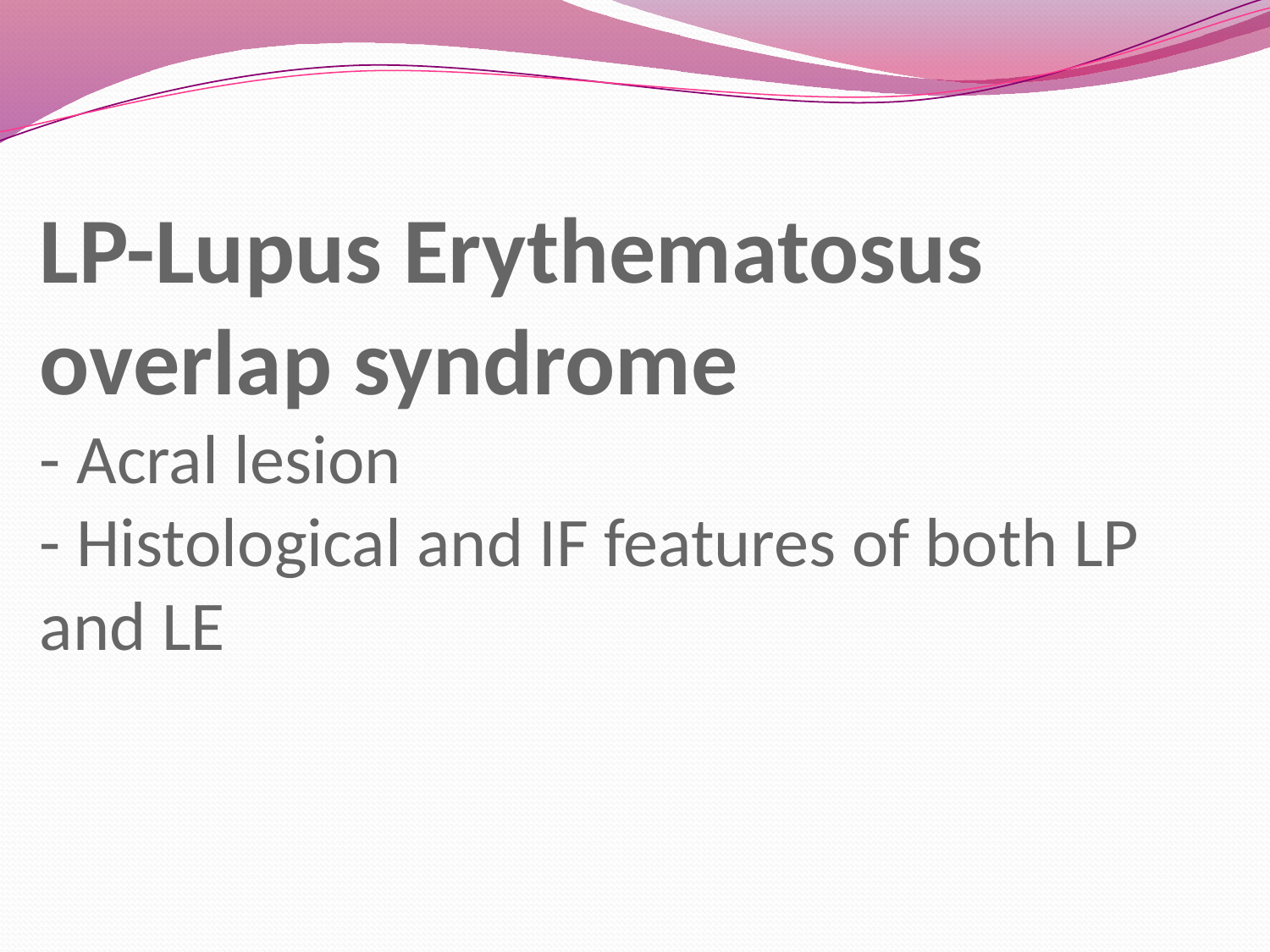

# LP-Lupus Erythematosus overlap syndrome - Acral lesion - Histological and IF features of both LP and LE